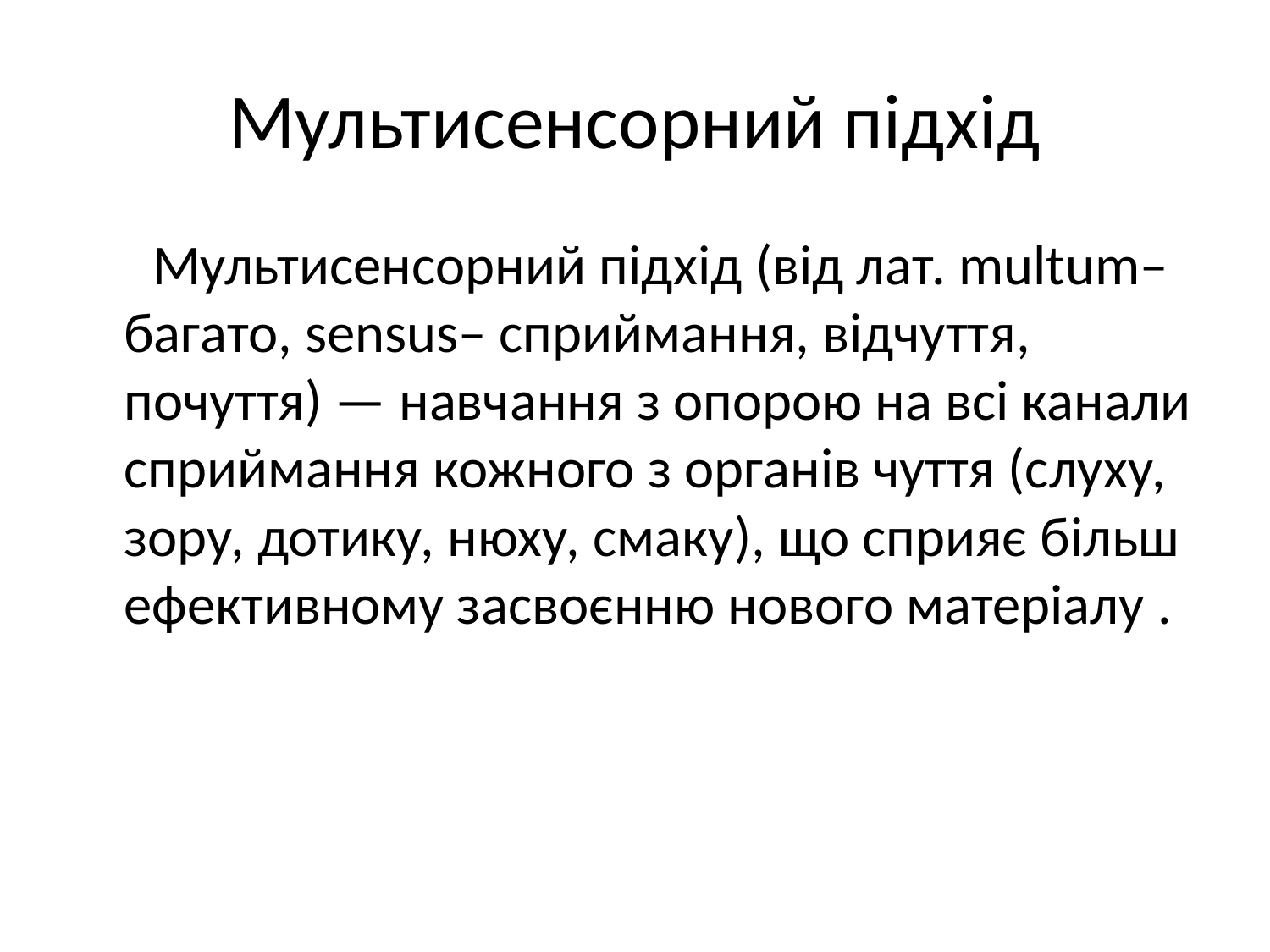

# Мультисенсорний підхід
      Мультисенсорний підхід (від лат. multum– багато, sensus– сприймання, відчуття, почуття) — навчання з опорою на всі канали сприймання кожного з органів чуття (слуху, зору, дотику, нюху, смаку), що сприяє більш ефективному засвоєнню нового матеріалу .